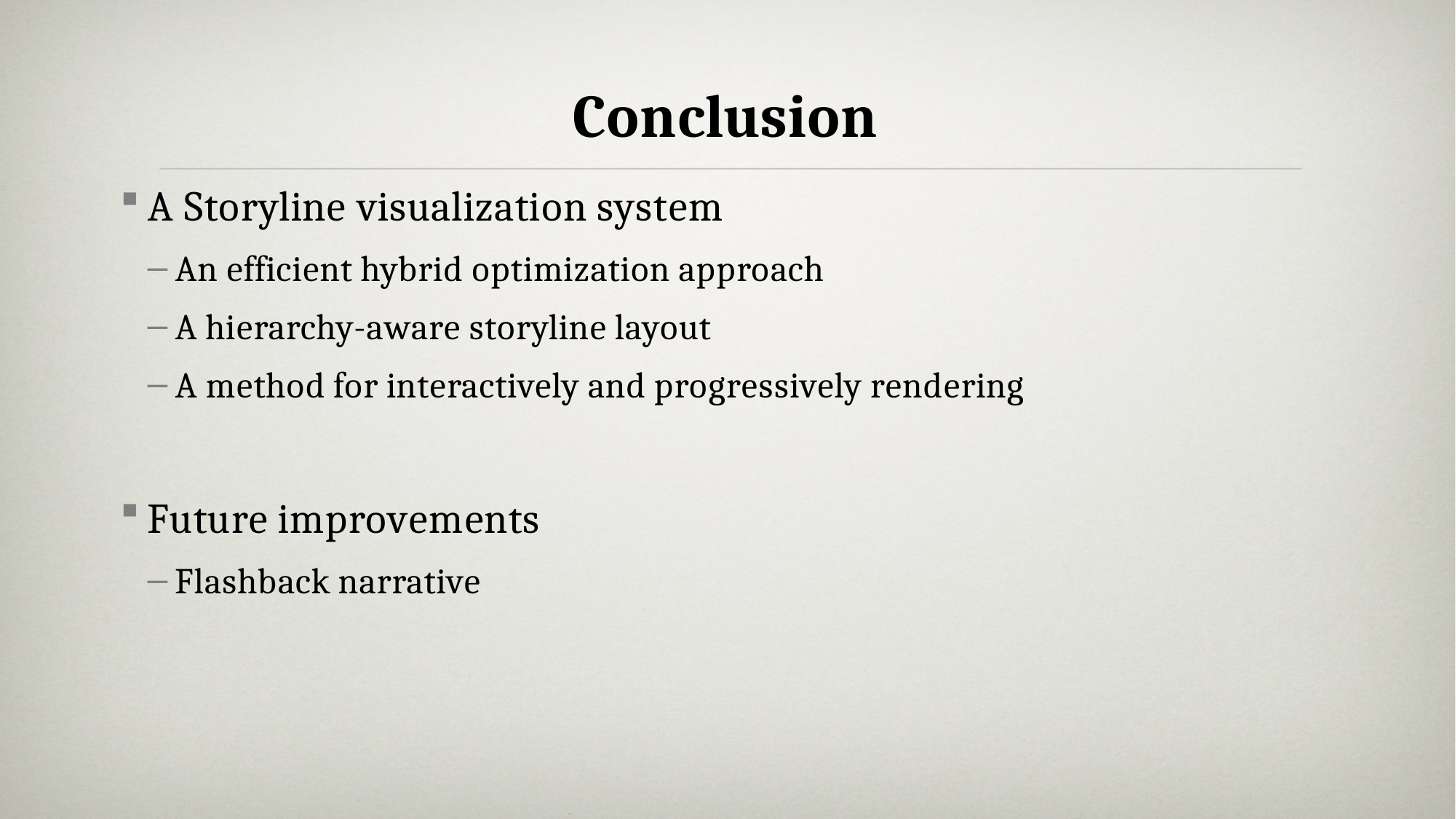

# Conclusion
A Storyline visualization system
An efficient hybrid optimization approach
A hierarchy-aware storyline layout
A method for interactively and progressively rendering

Future improvements
Flashback narrative